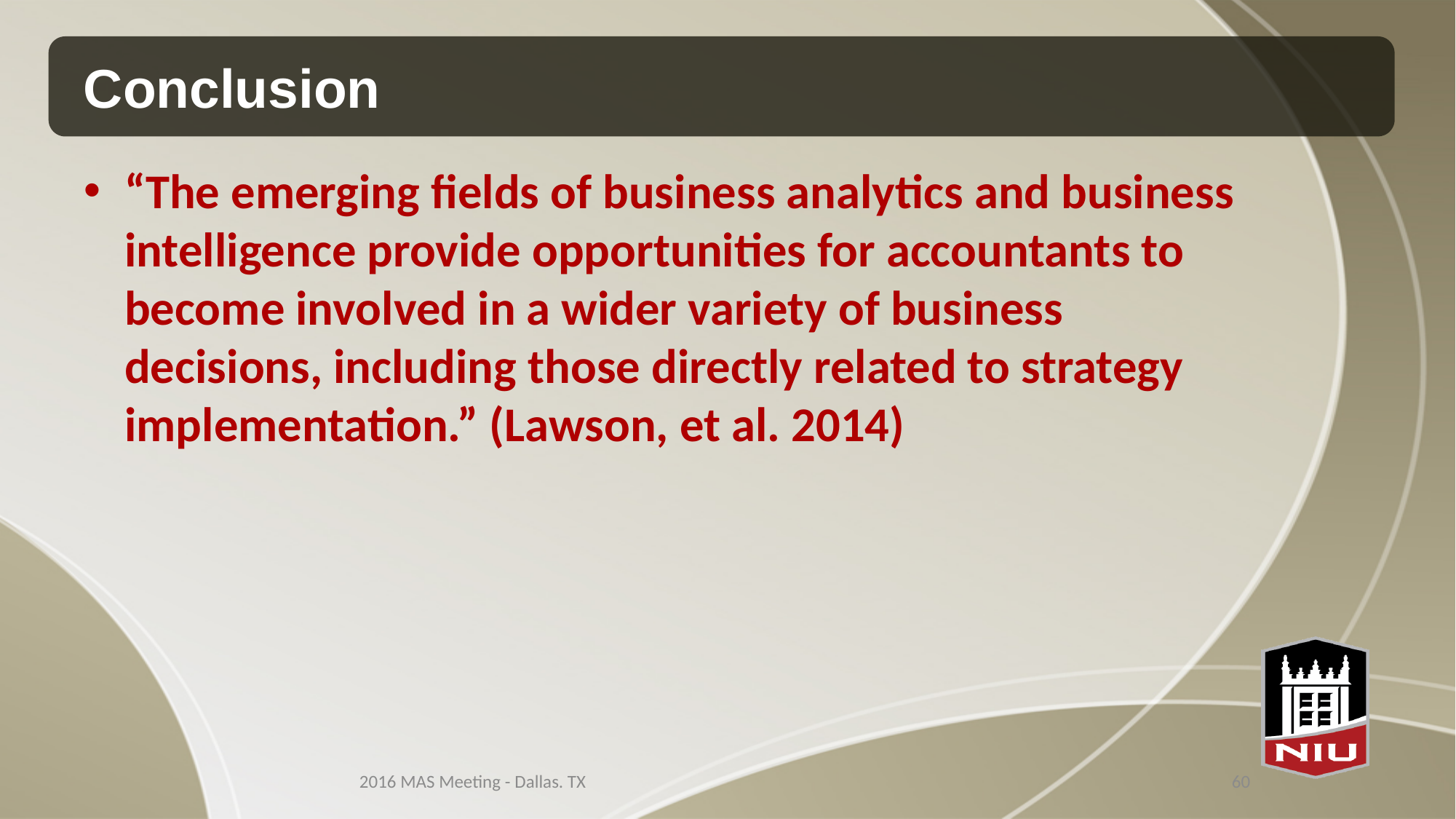

# Conclusion
“The emerging fields of business analytics and business intelligence provide opportunities for accountants to become involved in a wider variety of business decisions, including those directly related to strategy implementation.” (Lawson, et al. 2014)
2016 MAS Meeting - Dallas. TX
60